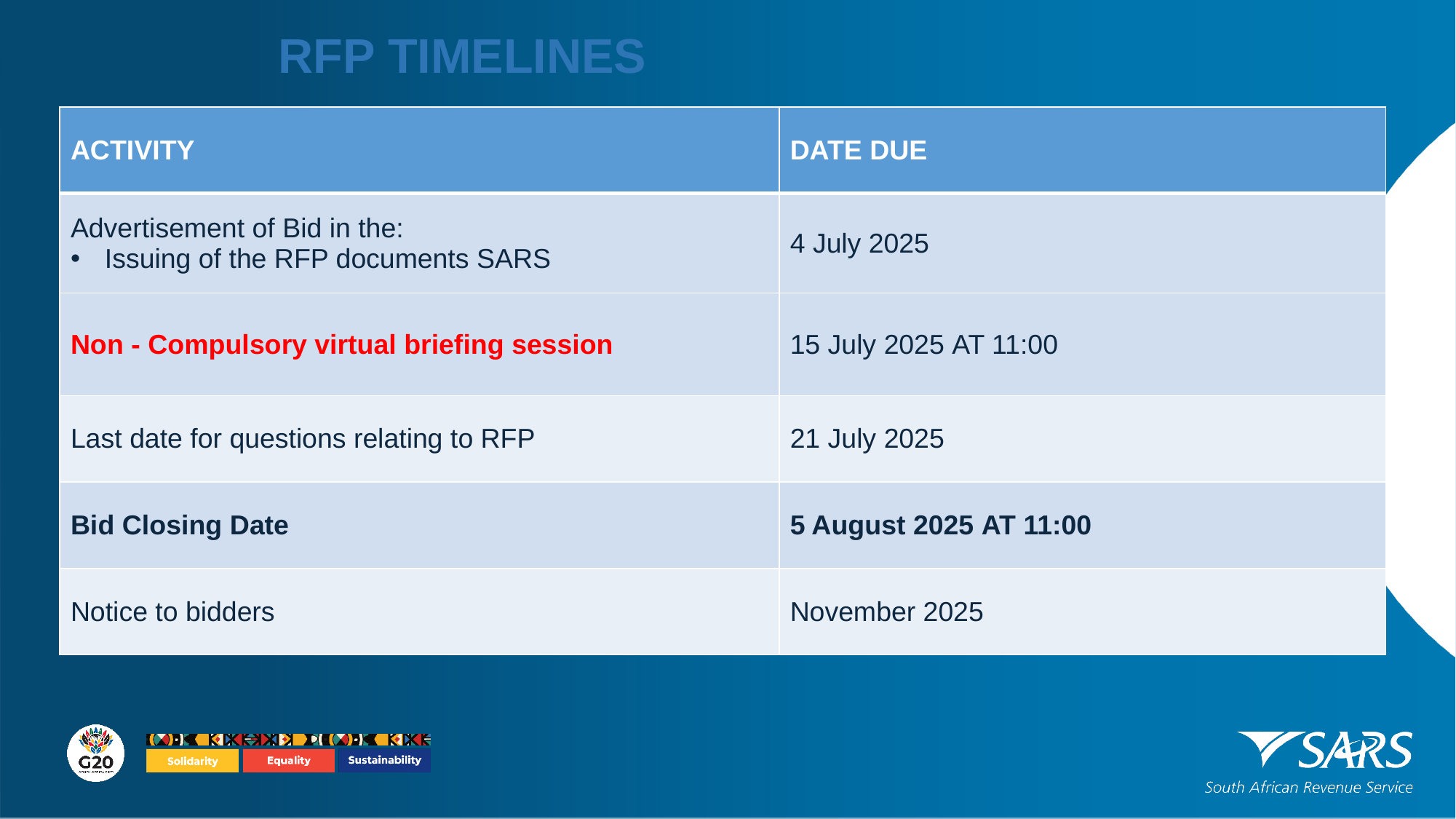

RFP TIMELINES
| ACTIVITY | DATE DUE |
| --- | --- |
| Advertisement of Bid in the: Issuing of the RFP documents SARS | 4 July 2025 |
| Non - Compulsory virtual briefing session | 15 July 2025 AT 11:00 |
| Last date for questions relating to RFP | 21 July 2025 |
| Bid Closing Date | 5 August 2025 AT 11:00 |
| Notice to bidders | November 2025 |